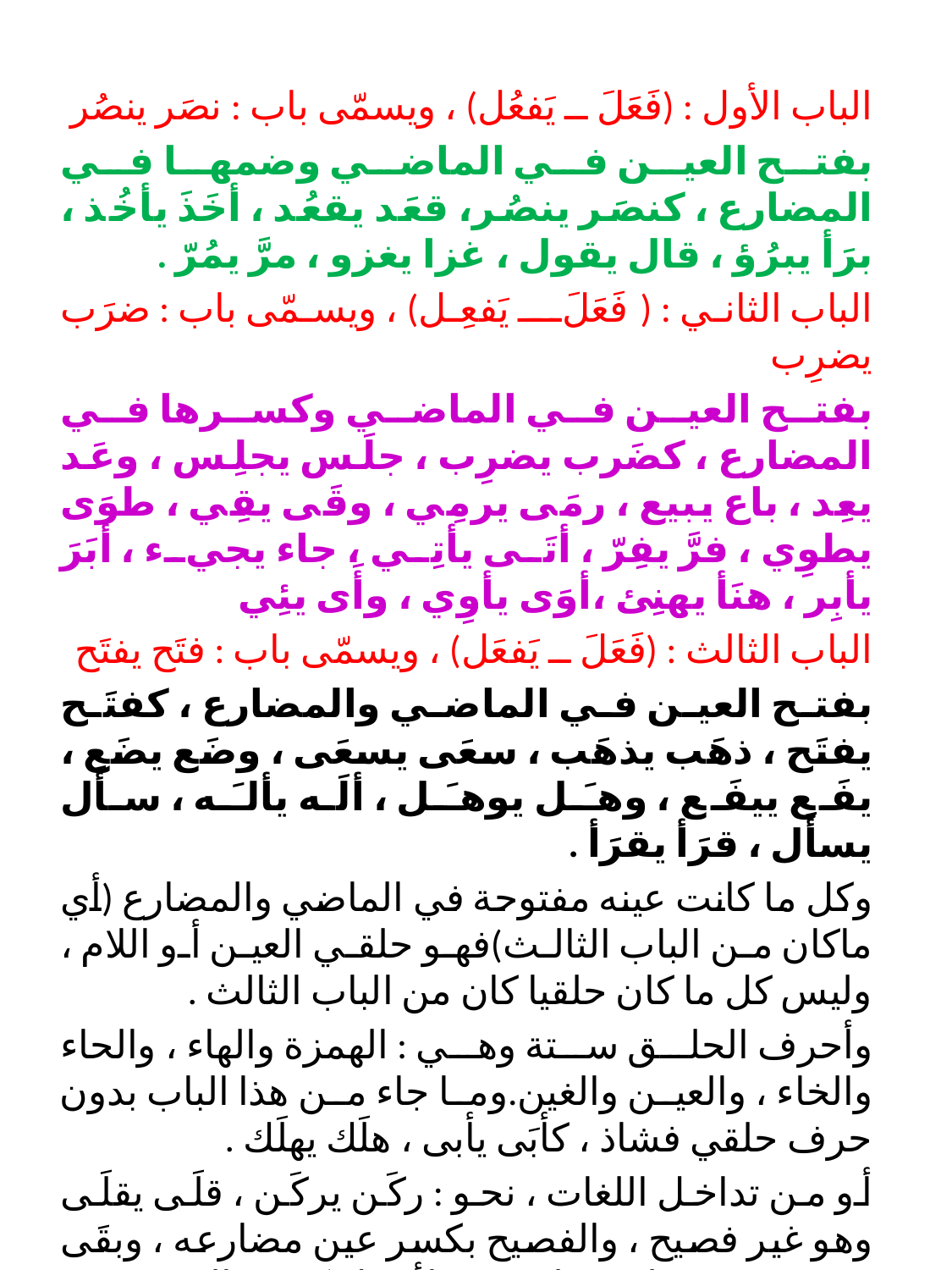

#
الباب الأول : (فَعَلَ ــ يَفعُل) ، ويسمّى باب : نصَر ينصُر
بفتح العين في الماضي وضمها في المضارع ، كنصَر ينصُر، قعَد يقعُد ، أخَذَ يأخُذ ، برَأ يبرُؤ ، قال يقول ، غزا يغزو ، مرَّ يمُرّ .
الباب الثاني : (فَعَلَ ــ يَفعِل) ، ويسمّى باب : ضرَب يضرِب
بفتح العين في الماضي وكسرها في المضارع ، كضَرب يضرِب ، جلَس يجلِس ، وعَد يعِد ، باع يبيع ، رمَى يرمِي ، وقَى يقِي ، طوَى يطوِي ، فرَّ يفِرّ ، أتَى يأتِي ، جاء يجيء ، أبَرَ يأبِر ، هنَأ يهنِئ ،أوَى يأوِي ، وأَى يئِي
الباب الثالث : (فَعَلَ ــ يَفعَل) ، ويسمّى باب : فتَح يفتَح
بفتح العين في الماضي والمضارع ، كفتَح يفتَح ، ذهَب يذهَب ، سعَى يسعَى ، وضَع يضَع ، يفَع ييفَع ، وهـَل يوهـَل ، ألَه يألـَه ، سأَل يسأَل ، قرَأ يقرَأ .
وكل ما كانت عينه مفتوحة في الماضي والمضارع (أي ماكان من الباب الثالث)فهو حلقي العين أو اللام ، وليس كل ما كان حلقيا كان من الباب الثالث .
وأحرف الحلق ستة وهي : الهمزة والهاء ، والحاء والخاء ، والعين والغين.وما جاء من هذا الباب بدون حرف حلقي فشاذ ، كأبَى يأبى ، هلَك يهلَك .
أو من تداخل اللغات ، نحو : ركَن يركَن ، قلَى يقلَى وهو غير فصيح ، والفصيح بكسر عين مضارعه ، وبقَى يبقَى ، وهي لغة طيء ، ولأصل كسر العين في الماضي ، ولكنهم قلبوه فتحة تخفيفاً ، وهذا قياس عندهم .